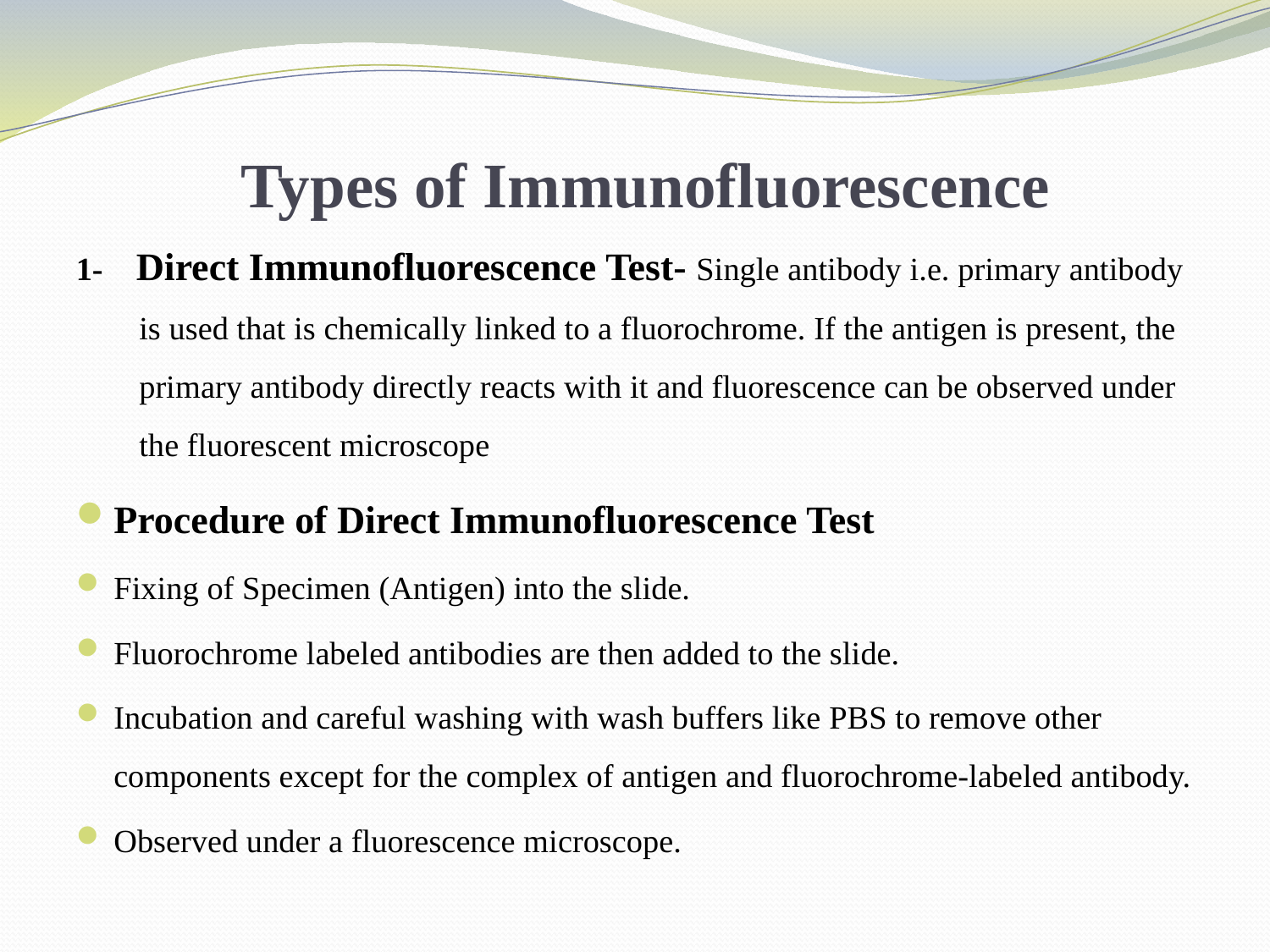

# Types of Immunofluorescence
1-    Direct Immunofluorescence Test- Single antibody i.e. primary antibody is used that is chemically linked to a fluorochrome. If the antigen is present, the primary antibody directly reacts with it and fluorescence can be observed under the fluorescent microscope
Procedure of Direct Immunofluorescence Test
Fixing of Specimen (Antigen) into the slide.
Fluorochrome labeled antibodies are then added to the slide.
Incubation and careful washing with wash buffers like PBS to remove other components except for the complex of antigen and fluorochrome-labeled antibody.
Observed under a fluorescence microscope.